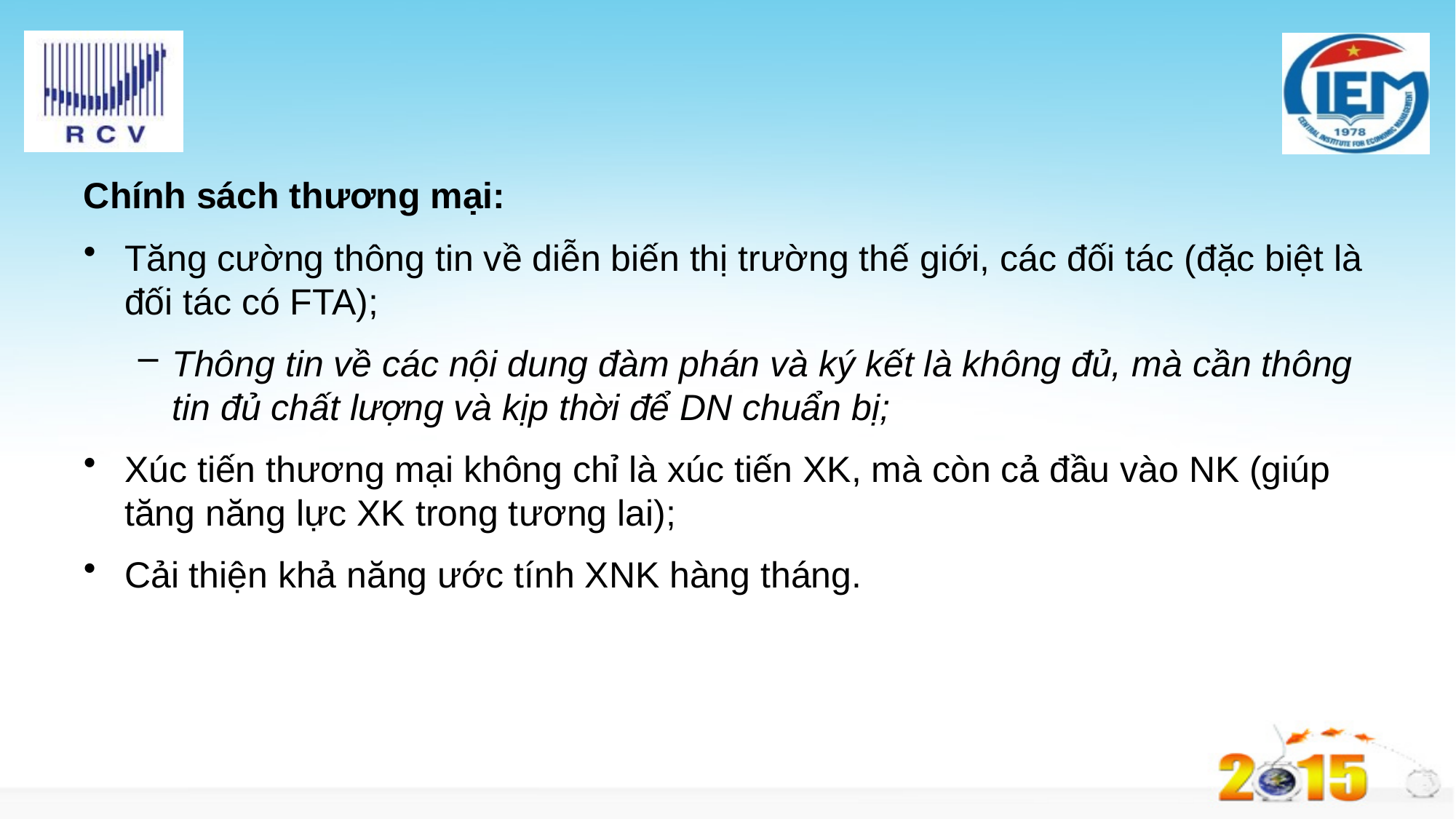

#
Chính sách thương mại:
Tăng cường thông tin về diễn biến thị trường thế giới, các đối tác (đặc biệt là đối tác có FTA);
Thông tin về các nội dung đàm phán và ký kết là không đủ, mà cần thông tin đủ chất lượng và kịp thời để DN chuẩn bị;
Xúc tiến thương mại không chỉ là xúc tiến XK, mà còn cả đầu vào NK (giúp tăng năng lực XK trong tương lai);
Cải thiện khả năng ước tính XNK hàng tháng.